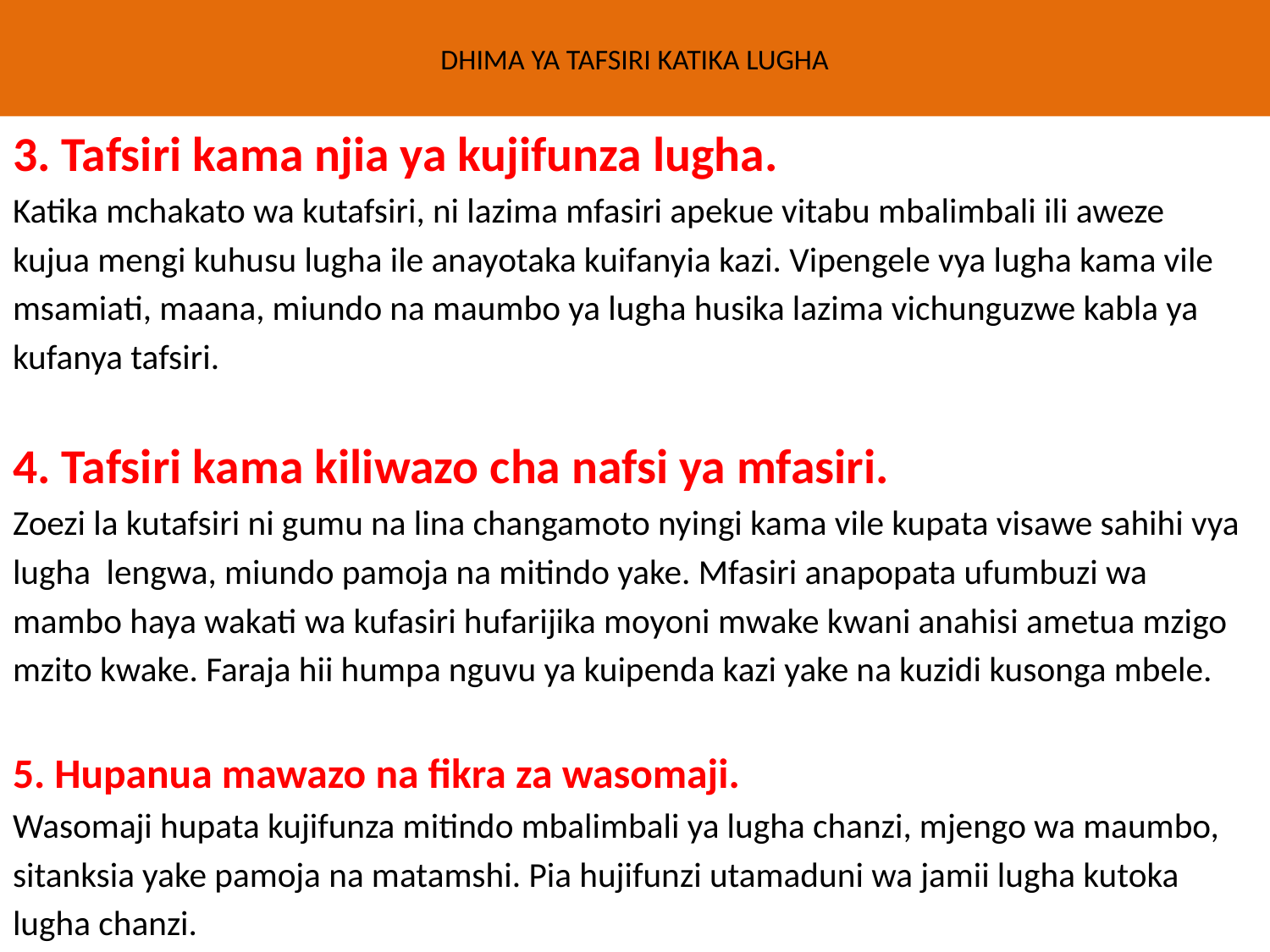

# DHIMA YA TAFSIRI KATIKA LUGHA
3. Tafsiri kama njia ya kujifunza lugha.
Katika mchakato wa kutafsiri, ni lazima mfasiri apekue vitabu mbalimbali ili aweze
kujua mengi kuhusu lugha ile anayotaka kuifanyia kazi. Vipengele vya lugha kama vile
msamiati, maana, miundo na maumbo ya lugha husika lazima vichunguzwe kabla ya
kufanya tafsiri.

4. Tafsiri kama kiliwazo cha nafsi ya mfasiri.
Zoezi la kutafsiri ni gumu na lina changamoto nyingi kama vile kupata visawe sahihi vya
lugha  lengwa, miundo pamoja na mitindo yake. Mfasiri anapopata ufumbuzi wa
mambo haya wakati wa kufasiri hufarijika moyoni mwake kwani anahisi ametua mzigo
mzito kwake. Faraja hii humpa nguvu ya kuipenda kazi yake na kuzidi kusonga mbele.

5. Hupanua mawazo na fikra za wasomaji.
Wasomaji hupata kujifunza mitindo mbalimbali ya lugha chanzi, mjengo wa maumbo,
sitanksia yake pamoja na matamshi. Pia hujifunzi utamaduni wa jamii lugha kutoka
lugha chanzi.